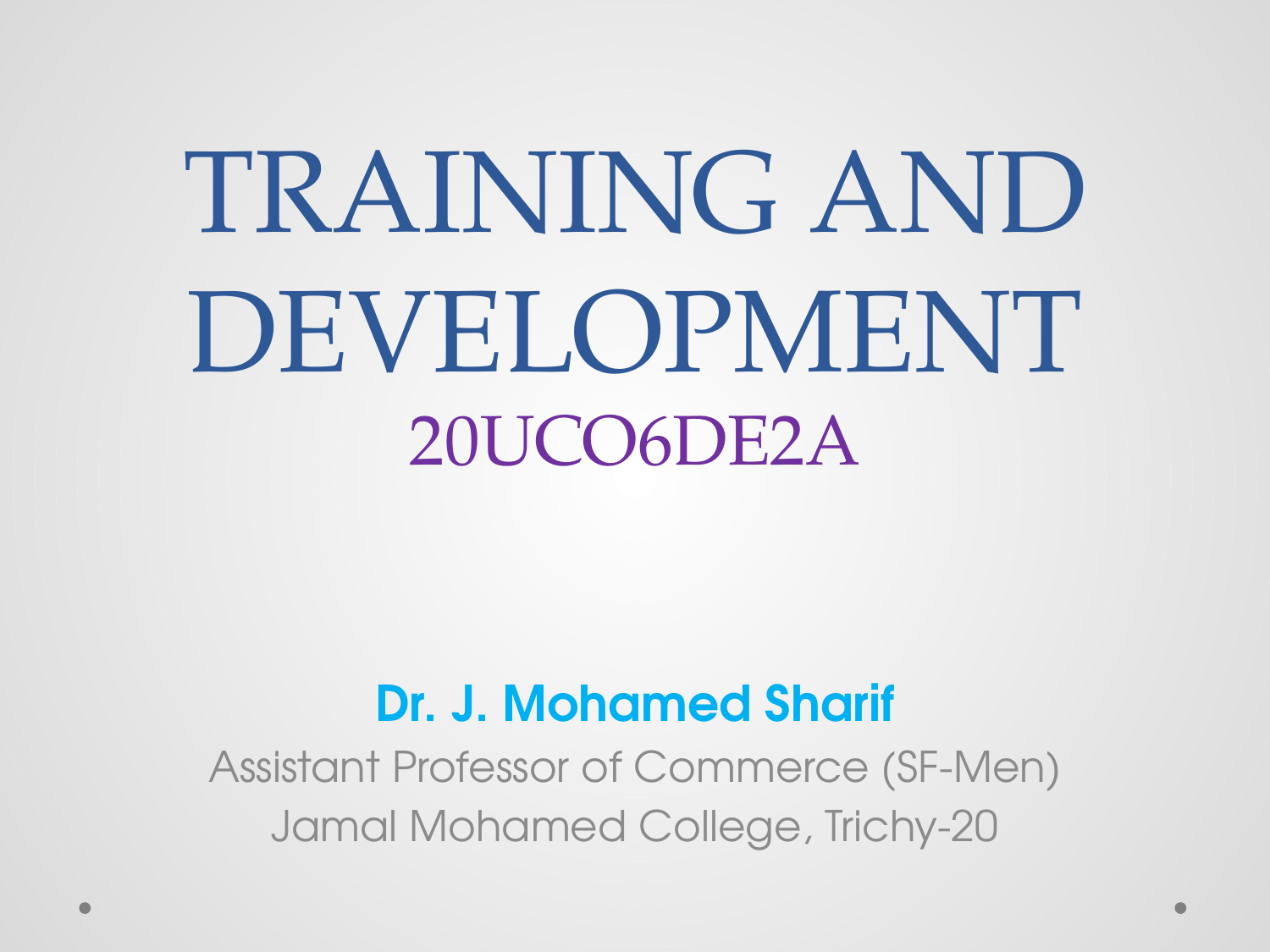

# TRAINING AND DEVELOPMENT 20UCO6DE2A
Dr. J. Mohamed Sharif
Assistant Professor of Commerce (SF-Men)
Jamal Mohamed College, Trichy-20